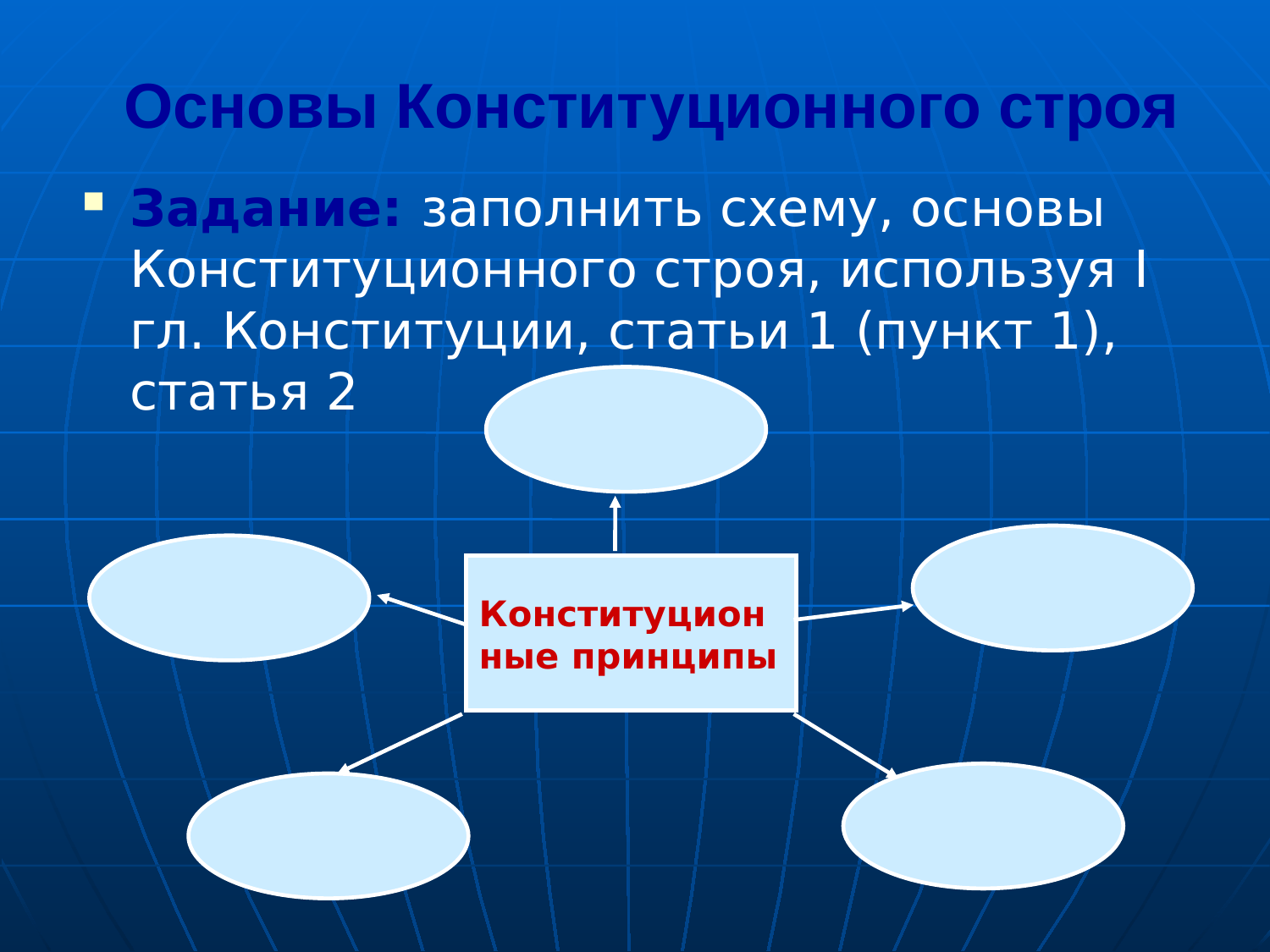

# Основы Конституционного строя
Задание: заполнить схему, основы Конституционного строя, используя I гл. Конституции, статьи 1 (пункт 1), статья 2

Конституционные принципы